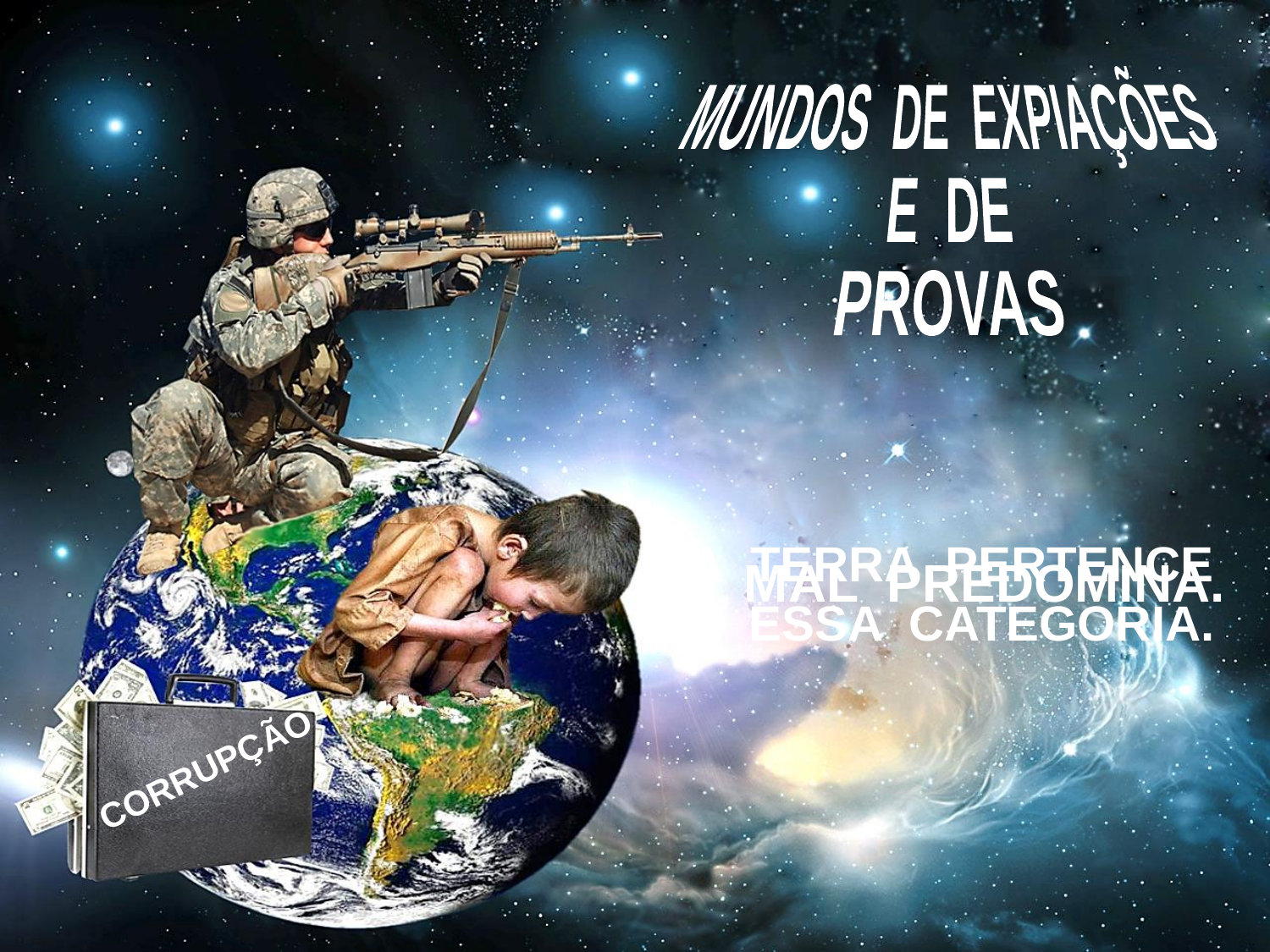

MUNDOS  DE  EXPIAÇÕES
E  DE
PROVAS
A  TERRA  PERTENCE
A  ESSA  CATEGORIA.
O  MAL  PREDOMINA.
CORRUPÇÃO